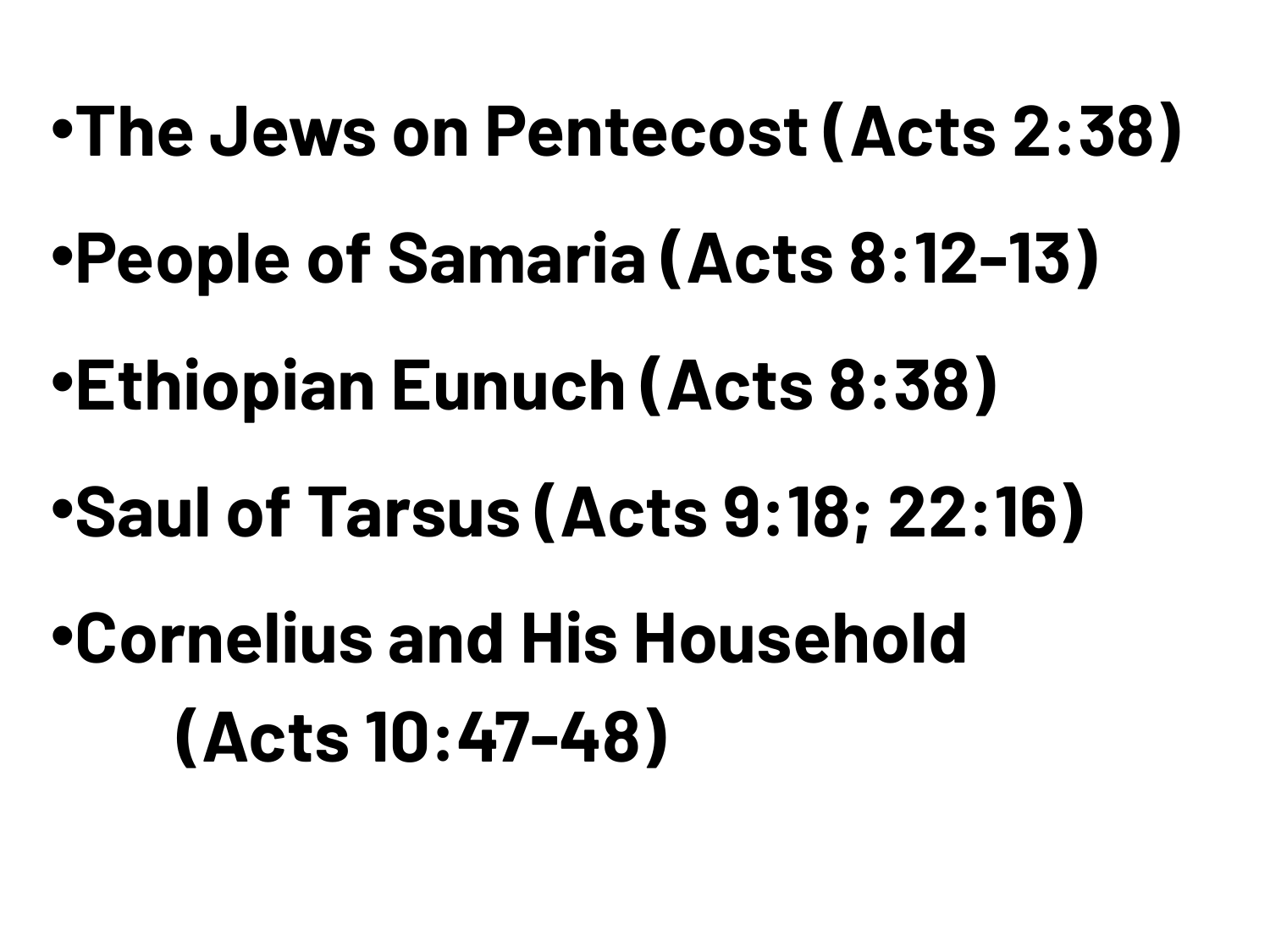

The Jews on Pentecost (Acts 2:38)
People of Samaria (Acts 8:12-13)
Ethiopian Eunuch (Acts 8:38)
Saul of Tarsus (Acts 9:18; 22:16)
Cornelius and His Household
	(Acts 10:47-48)